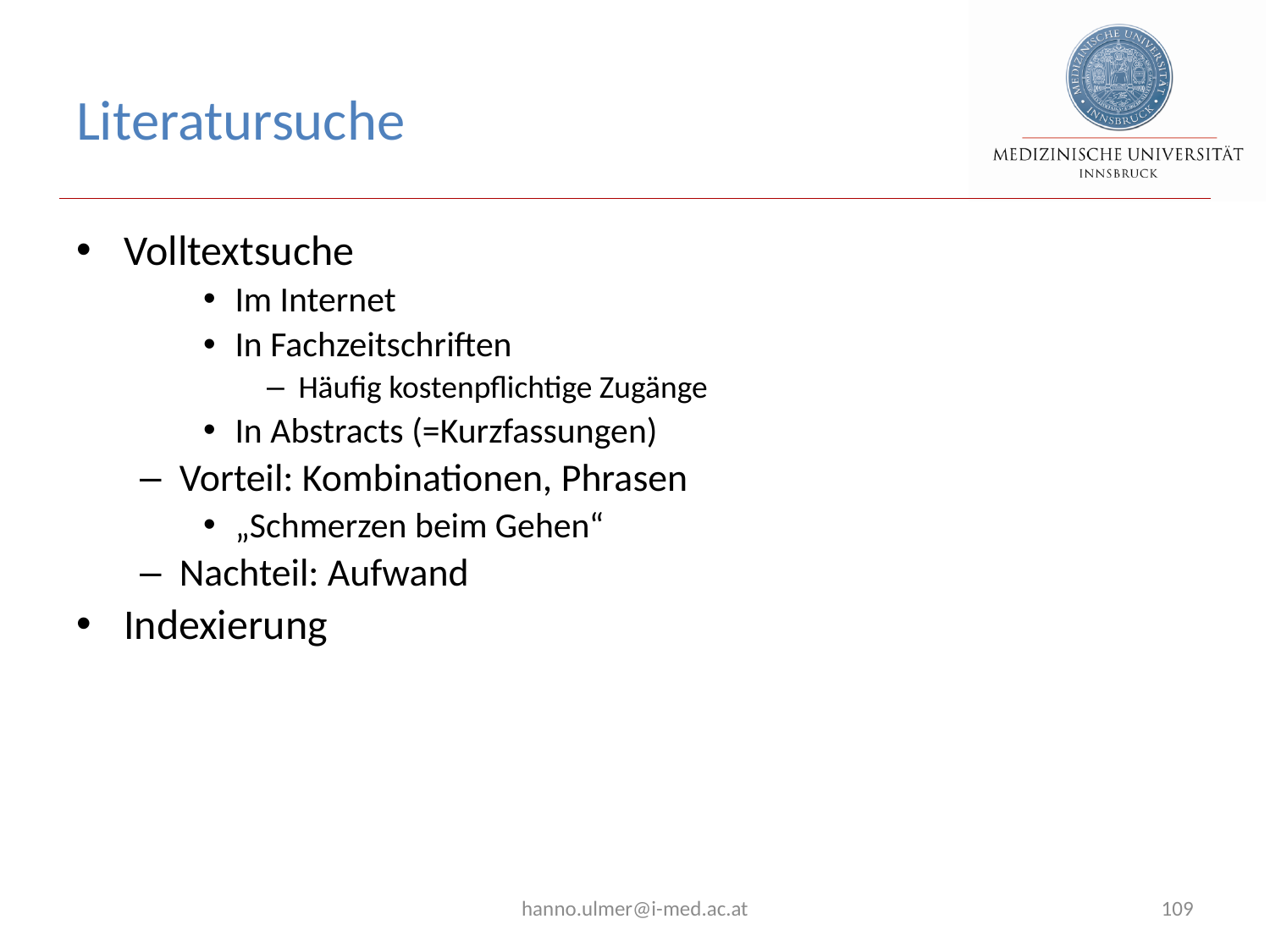

# Literatursuche
Volltextsuche
Im Internet
In Fachzeitschriften
Häufig kostenpflichtige Zugänge
In Abstracts (=Kurzfassungen)
Vorteil: Kombinationen, Phrasen
„Schmerzen beim Gehen“
Nachteil: Aufwand
Indexierung
hanno.ulmer@i-med.ac.at
109